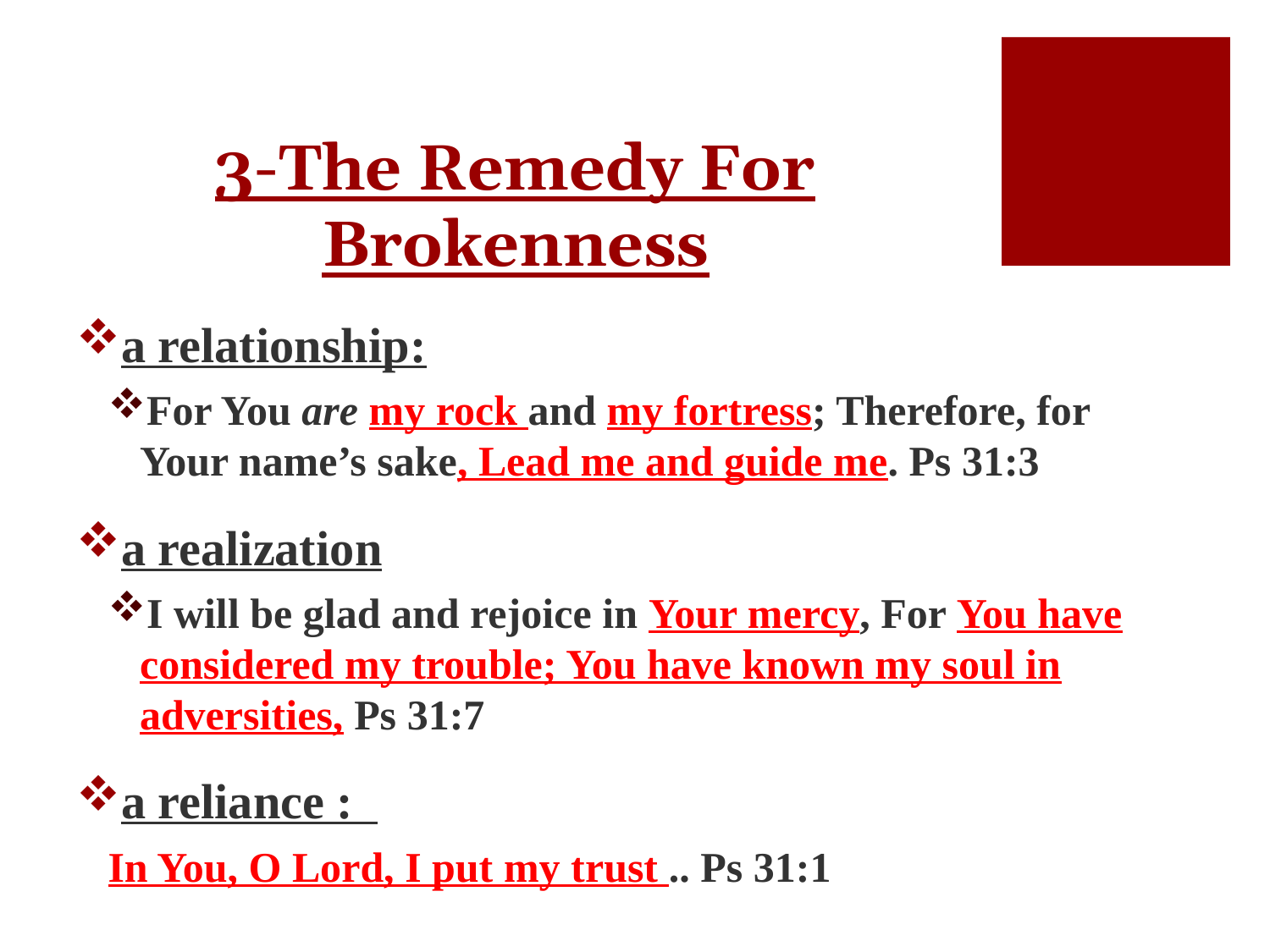

# 3-The Remedy For Brokenness
a relationship:
For You are my rock and my fortress; Therefore, for Your name’s sake, Lead me and guide me. Ps 31:3
a realization
I will be glad and rejoice in Your mercy, For You have considered my trouble; You have known my soul in adversities, Ps 31:7
a reliance :
In You, O Lord, I put my trust .. Ps 31:1